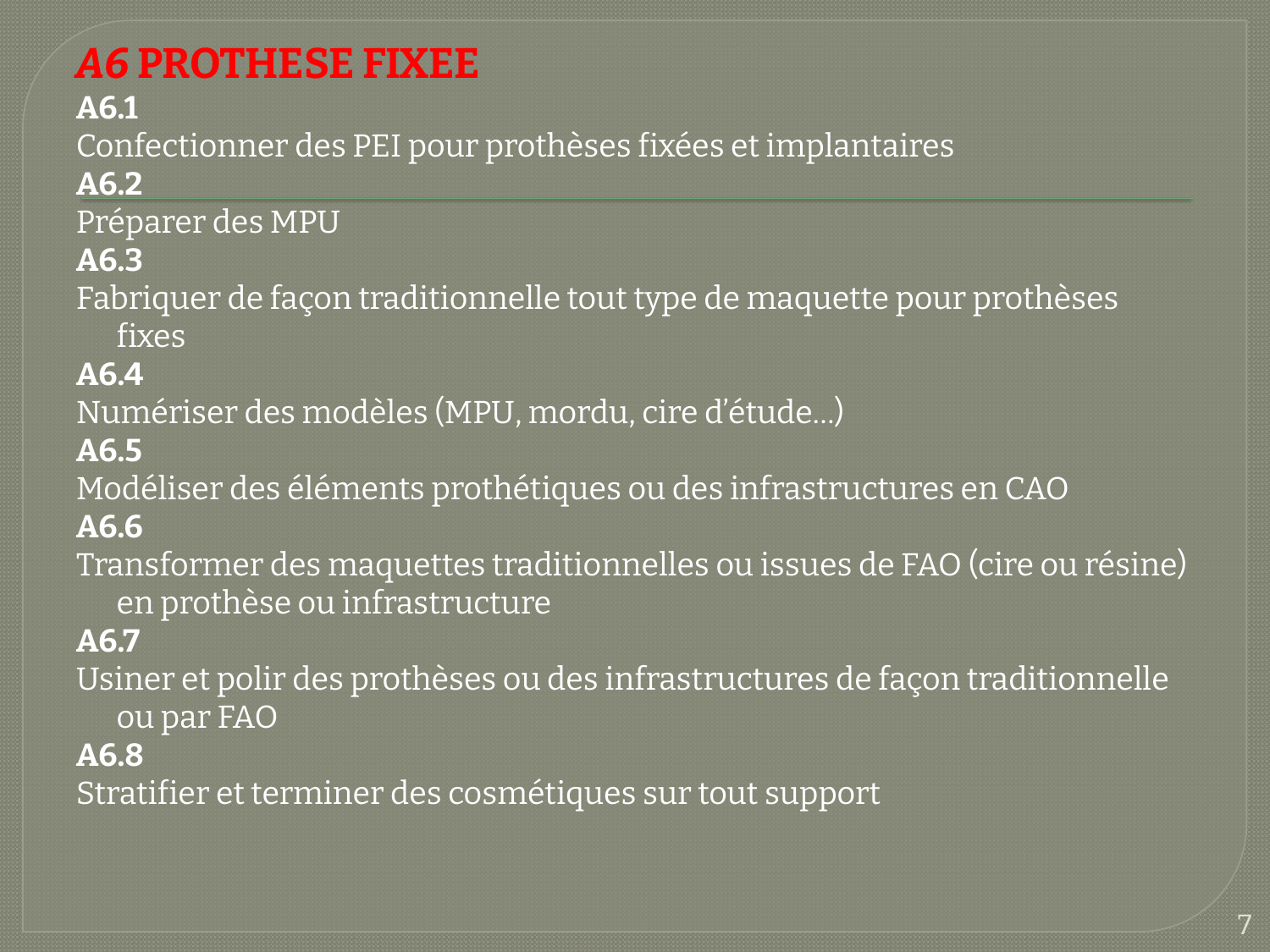

A6 PROTHESE FIXEE
A6.1
Confectionner des PEI pour prothèses fixées et implantaires
A6.2
Préparer des MPU
A6.3
Fabriquer de façon traditionnelle tout type de maquette pour prothèses fixes
A6.4
Numériser des modèles (MPU, mordu, cire d’étude…)
A6.5
Modéliser des éléments prothétiques ou des infrastructures en CAO
A6.6
Transformer des maquettes traditionnelles ou issues de FAO (cire ou résine) en prothèse ou infrastructure
A6.7
Usiner et polir des prothèses ou des infrastructures de façon traditionnelle ou par FAO
A6.8
Stratifier et terminer des cosmétiques sur tout support

7